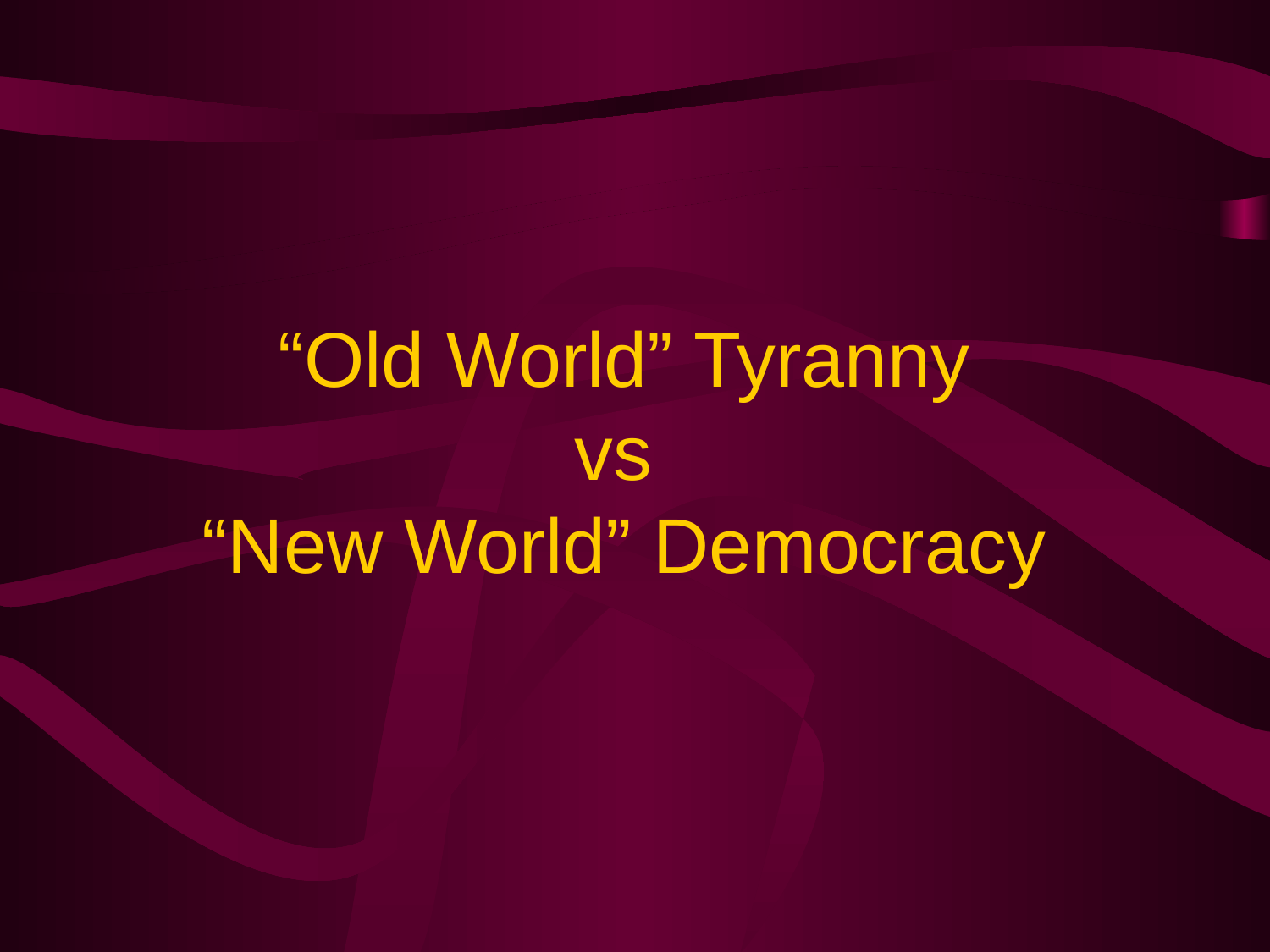

# “Old World” Tyranny vs “New World” Democracy